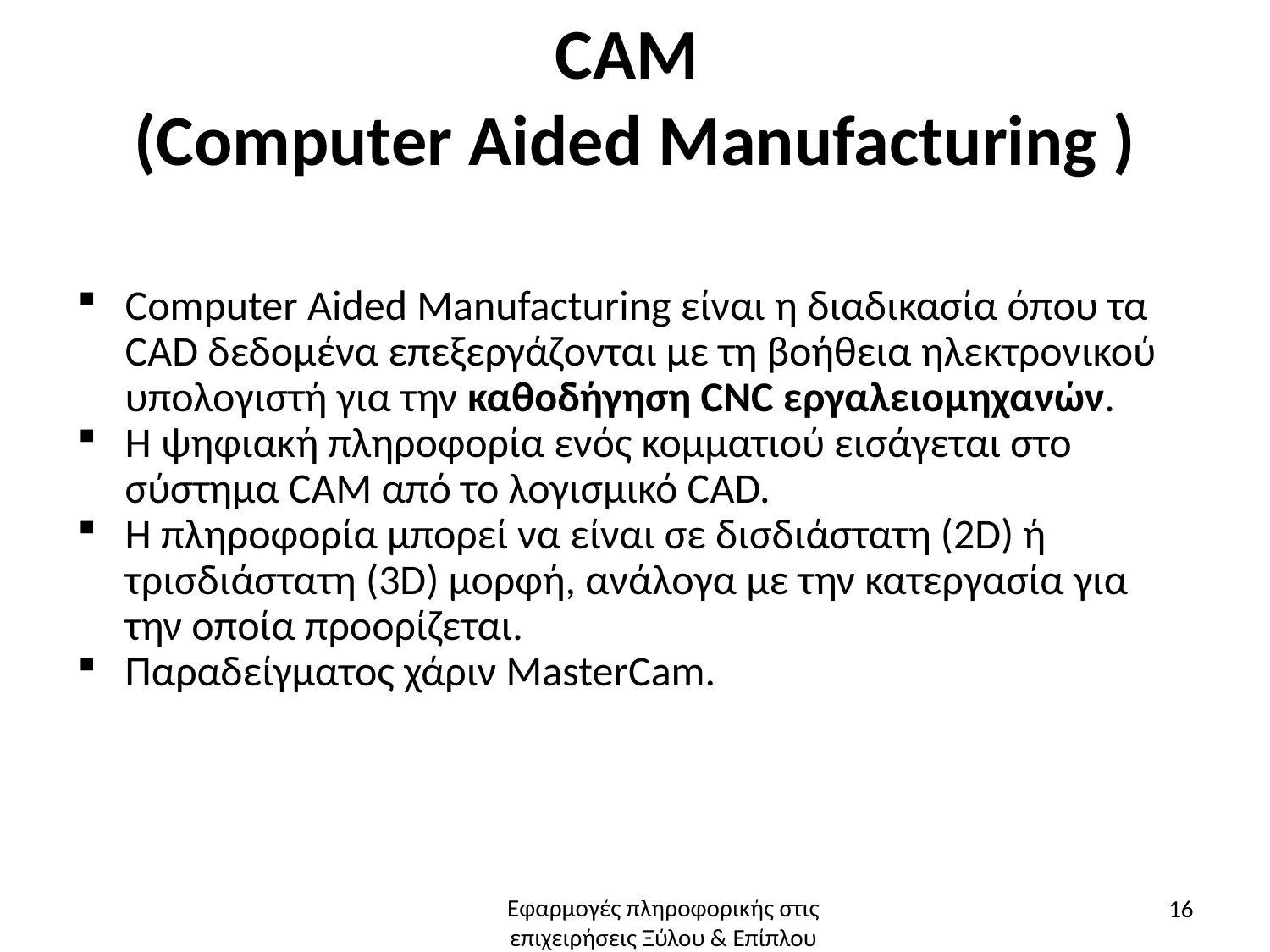

# CAM (Computer Aided Manufacturing )
Computer Aided Manufacturing είναι η διαδικασία όπου τα CAD δεδομένα επεξεργάζονται με τη βοήθεια ηλεκτρονικού υπολογιστή για την καθοδήγηση CNC εργαλειομηχανών.
Η ψηφιακή πληροφορία ενός κομματιού εισάγεται στο σύστημα CAM από το λογισμικό CAD.
Η πληροφορία μπορεί να είναι σε δισδιάστατη (2D) ή τρισδιάστατη (3D) μορφή, ανάλογα με την κατεργασία για την οποία προορίζεται.
Παραδείγματος χάριν MasterCam.
16
Εφαρμογές πληροφορικής στις επιχειρήσεις Ξύλου & Επίπλου